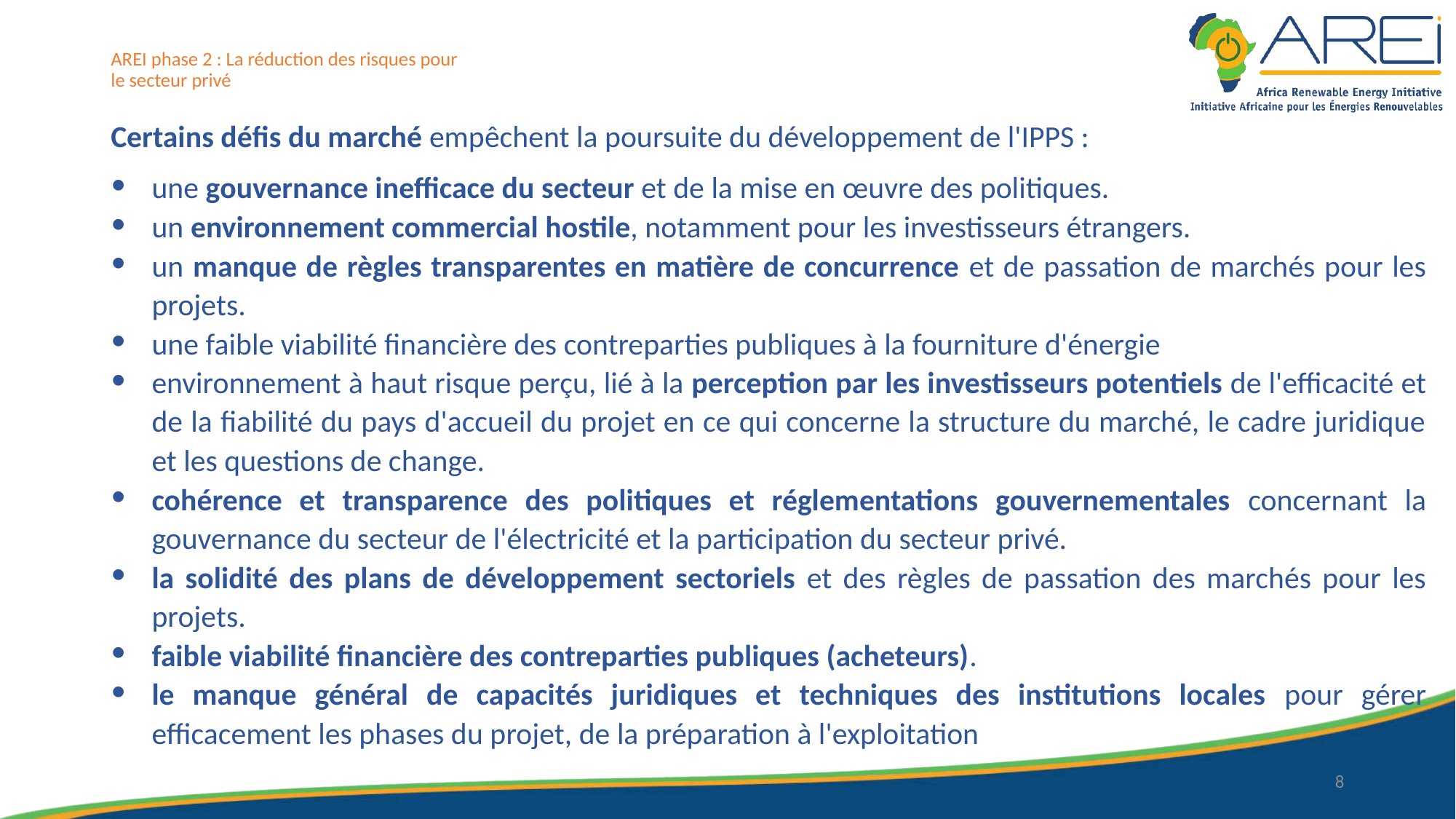

# AREI phase 2 : La réduction des risques pour le secteur privé
Certains défis du marché empêchent la poursuite du développement de l'IPPS :
une gouvernance inefficace du secteur et de la mise en œuvre des politiques.
un environnement commercial hostile, notamment pour les investisseurs étrangers.
un manque de règles transparentes en matière de concurrence et de passation de marchés pour les projets.
une faible viabilité financière des contreparties publiques à la fourniture d'énergie
environnement à haut risque perçu, lié à la perception par les investisseurs potentiels de l'efficacité et de la fiabilité du pays d'accueil du projet en ce qui concerne la structure du marché, le cadre juridique et les questions de change.
cohérence et transparence des politiques et réglementations gouvernementales concernant la gouvernance du secteur de l'électricité et la participation du secteur privé.
la solidité des plans de développement sectoriels et des règles de passation des marchés pour les projets.
faible viabilité financière des contreparties publiques (acheteurs).
le manque général de capacités juridiques et techniques des institutions locales pour gérer efficacement les phases du projet, de la préparation à l'exploitation

8